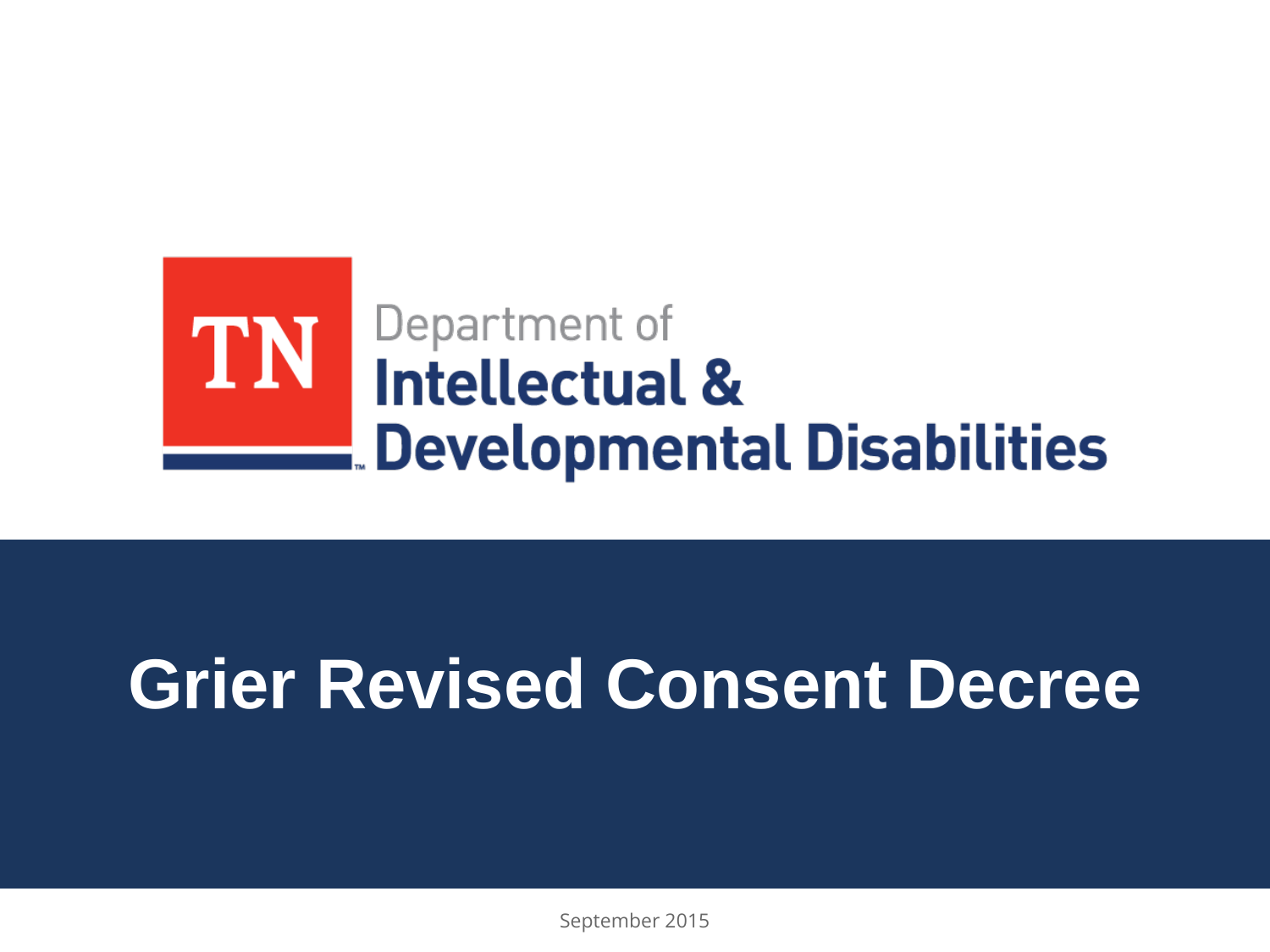

# Grier Revised Consent Decree
September 2015